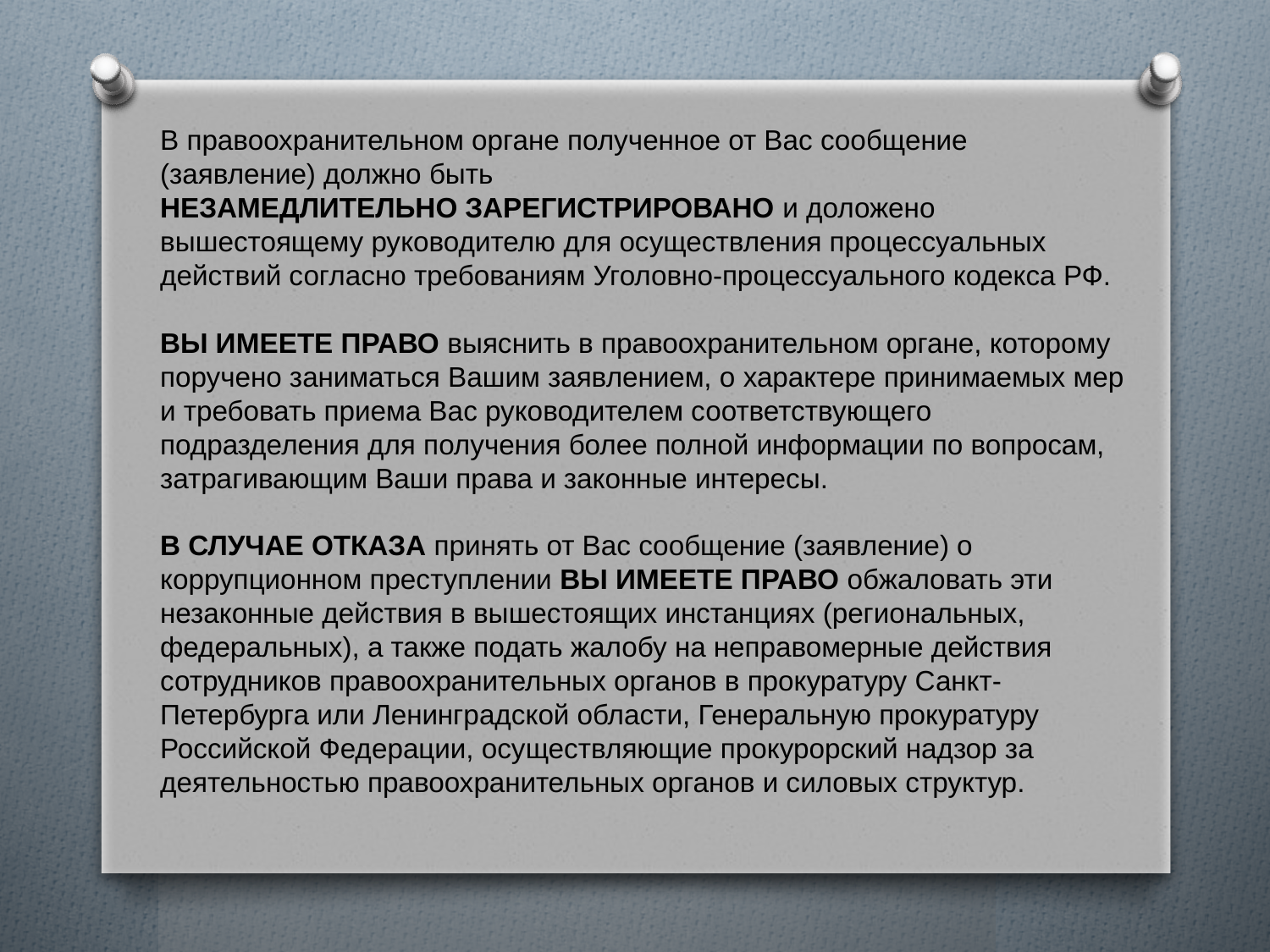

В правоохранительном органе полученное от Вас сообщение (заявление) должно быть
НЕЗАМЕДЛИТЕЛЬНО ЗАРЕГИСТРИРОВАНО и доложено вышестоящему руководителю для осуществления процессуальных действий согласно требованиям Уголовно-процессуального кодекса РФ.

ВЫ ИМЕЕТЕ ПРАВО выяснить в правоохранительном органе, которому поручено заниматься Вашим заявлением, о характере принимаемых мер и требовать приема Вас руководителем соответствующего подразделения для получения более полной информации по вопросам, затрагивающим Ваши права и законные интересы.

В СЛУЧАЕ ОТКАЗА принять от Вас сообщение (заявление) о коррупционном преступлении ВЫ ИМЕЕТЕ ПРАВО обжаловать эти незаконные действия в вышестоящих инстанциях (региональных, федеральных), а также подать жалобу на неправомерные действия сотрудников правоохранительных органов в прокуратуру Санкт-Петербурга или Ленинградской области, Генеральную прокуратуру Российской Федерации, осуществляющие прокурорский надзор за деятельностью правоохранительных органов и силовых структур.